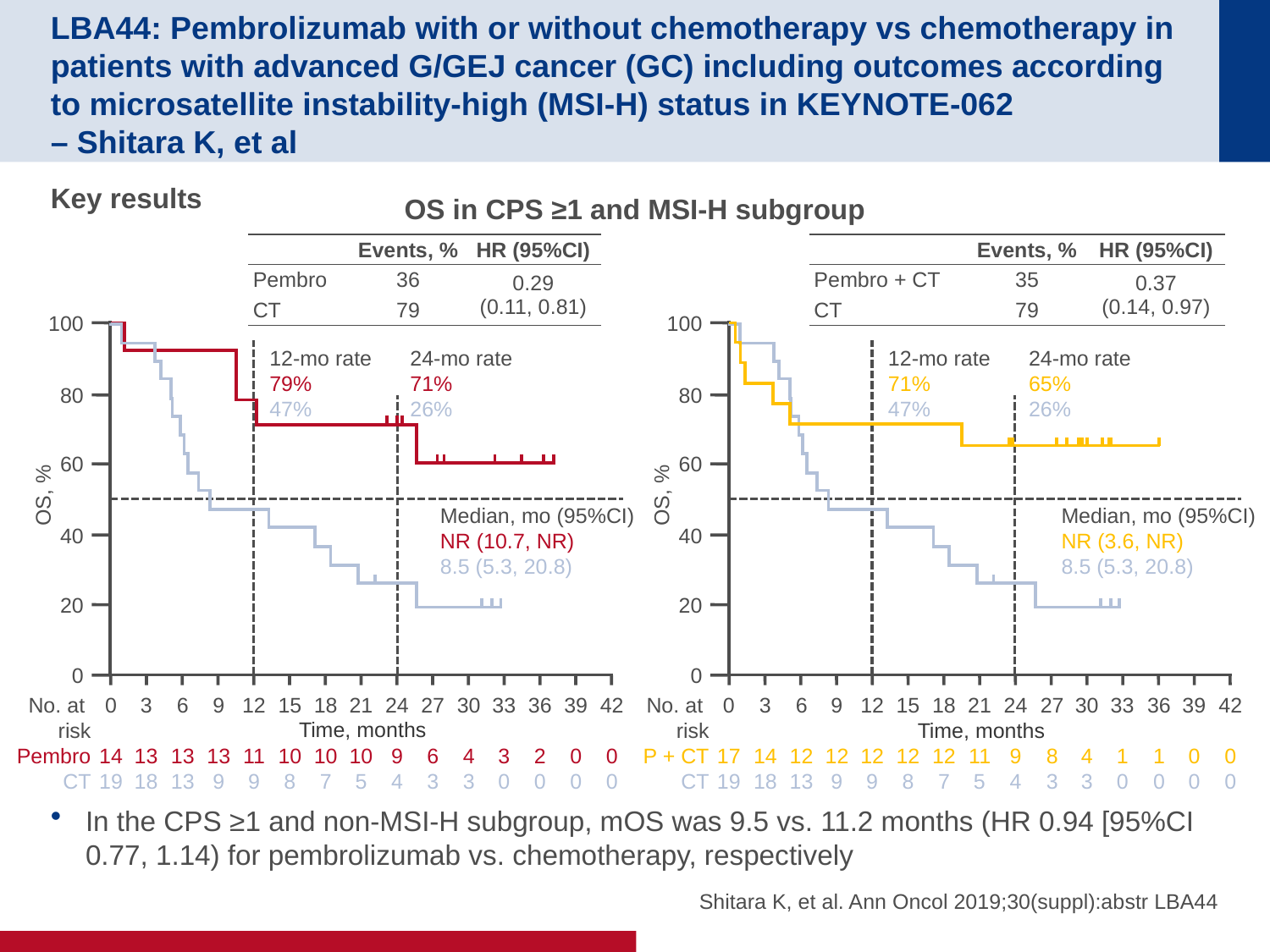

# LBA44: Pembrolizumab with or without chemotherapy vs chemotherapy in patients with advanced G/GEJ cancer (GC) including outcomes according to microsatellite instability-high (MSI-H) status in KEYNOTE-062 – Shitara K, et al
Key results
In the CPS ≥1 and non-MSI-H subgroup, mOS was 9.5 vs. 11.2 months (HR 0.94 [95%CI 0.77, 1.14) for pembrolizumab vs. chemotherapy, respectively
OS in CPS ≥1 and MSI-H subgroup
|  | Events, % | HR (95%CI) |
| --- | --- | --- |
| Pembro | 36 | 0.29 (0.11, 0.81) |
| CT | 79 |  |
|  | Events, % | HR (95%CI) |
| --- | --- | --- |
| Pembro + CT | 35 | 0.37 (0.14, 0.97) |
| CT | 79 |  |
100

12-mo rate
79%
47%
24-mo rate
71%
26%
80

60

OS, %
40

20

0

No. at
risk
Pembro
CT
0

14
19
3

13
18
6

13
13
9

13
9
12

11
9
15

10
8
18

10
7
21

10
5
24

9
4
27

6
3
30

4
3
33

3
0
36

2
0
39

0
0
42

0
0
Time, months
Median, mo (95%CI)
NR (10.7, NR)
8.5 (5.3, 20.8)
100

80

60

OS, %
40

20

0

No. at
risk
P + CT
CT
0

17
19
3

14
18
6

12
13
9

12
9
12

12
9
15

12
8
18

12
7
21

11
5
24

9
4
27

8
3
30

4
3
33

1
0
36

1
0
39

0
0
42

0
0
Time, months

12-mo rate
71%
47%
24-mo rate
65%
26%
Median, mo (95%CI)
NR (3.6, NR)
8.5 (5.3, 20.8)
Shitara K, et al. Ann Oncol 2019;30(suppl):abstr LBA44